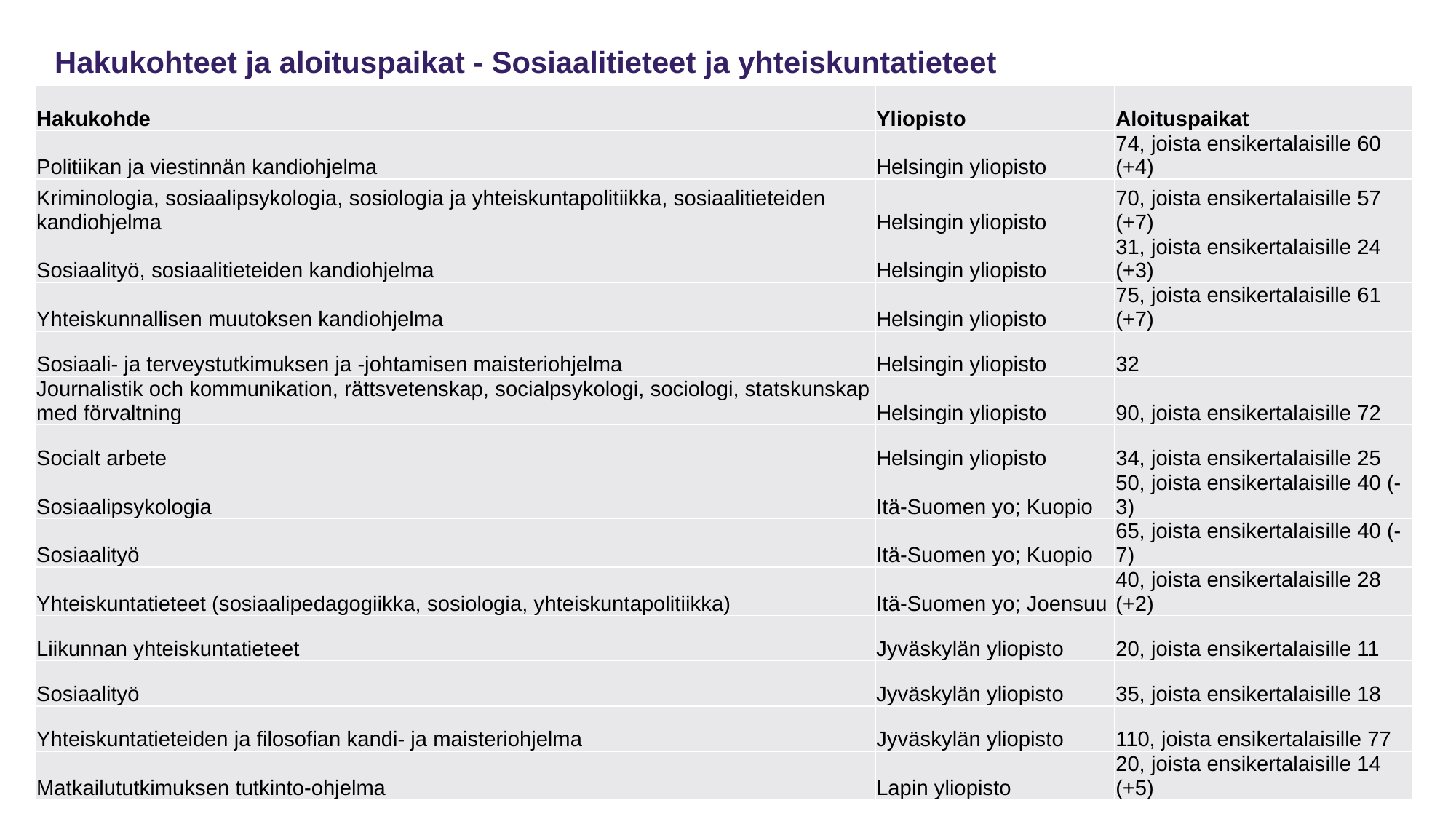

# Hakukohteet ja aloituspaikat - Sosiaalitieteet ja yhteiskuntatieteet
| Hakukohde | Yliopisto | Aloituspaikat |
| --- | --- | --- |
| Politiikan ja viestinnän kandiohjelma | Helsingin yliopisto | 74, joista ensikertalaisille 60 (+4) |
| Kriminologia, sosiaalipsykologia, sosiologia ja yhteiskuntapolitiikka, sosiaalitieteiden kandiohjelma | Helsingin yliopisto | 70, joista ensikertalaisille 57 (+7) |
| Sosiaalityö, sosiaalitieteiden kandiohjelma | Helsingin yliopisto | 31, joista ensikertalaisille 24 (+3) |
| Yhteiskunnallisen muutoksen kandiohjelma | Helsingin yliopisto | 75, joista ensikertalaisille 61 (+7) |
| Sosiaali- ja terveystutkimuksen ja -johtamisen maisteriohjelma | Helsingin yliopisto | 32 |
| Journalistik och kommunikation, rättsvetenskap, socialpsykologi, sociologi, statskunskap med förvaltning | Helsingin yliopisto | 90, joista ensikertalaisille 72 |
| Socialt arbete | Helsingin yliopisto | 34, joista ensikertalaisille 25 |
| Sosiaalipsykologia | Itä-Suomen yo; Kuopio | 50, joista ensikertalaisille 40 (-3) |
| Sosiaalityö | Itä-Suomen yo; Kuopio | 65, joista ensikertalaisille 40 (-7) |
| Yhteiskuntatieteet (sosiaalipedagogiikka, sosiologia, yhteiskuntapolitiikka) | Itä-Suomen yo; Joensuu | 40, joista ensikertalaisille 28 (+2) |
| Liikunnan yhteiskuntatieteet | Jyväskylän yliopisto | 20, joista ensikertalaisille 11 |
| Sosiaalityö | Jyväskylän yliopisto | 35, joista ensikertalaisille 18 |
| Yhteiskuntatieteiden ja filosofian kandi- ja maisteriohjelma | Jyväskylän yliopisto | 110, joista ensikertalaisille 77 |
| Matkailututkimuksen tutkinto-ohjelma | Lapin yliopisto | 20, joista ensikertalaisille 14 (+5) |